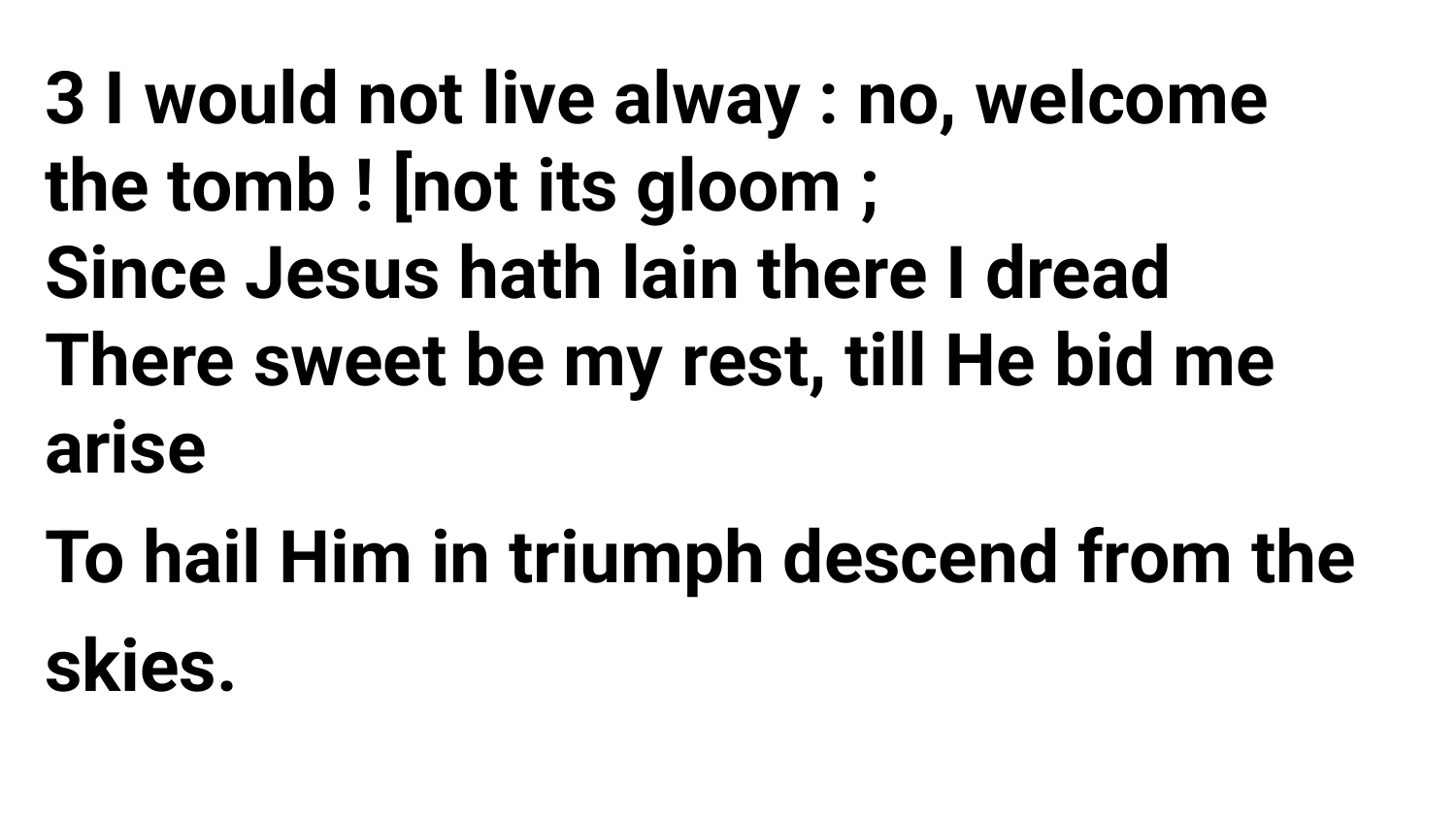

3 I would not live alway : no, welcome
the tomb ! [not its gloom ;
Since Jesus hath lain there I dread
There sweet be my rest, till He bid me arise
To hail Him in triumph descend from the skies.